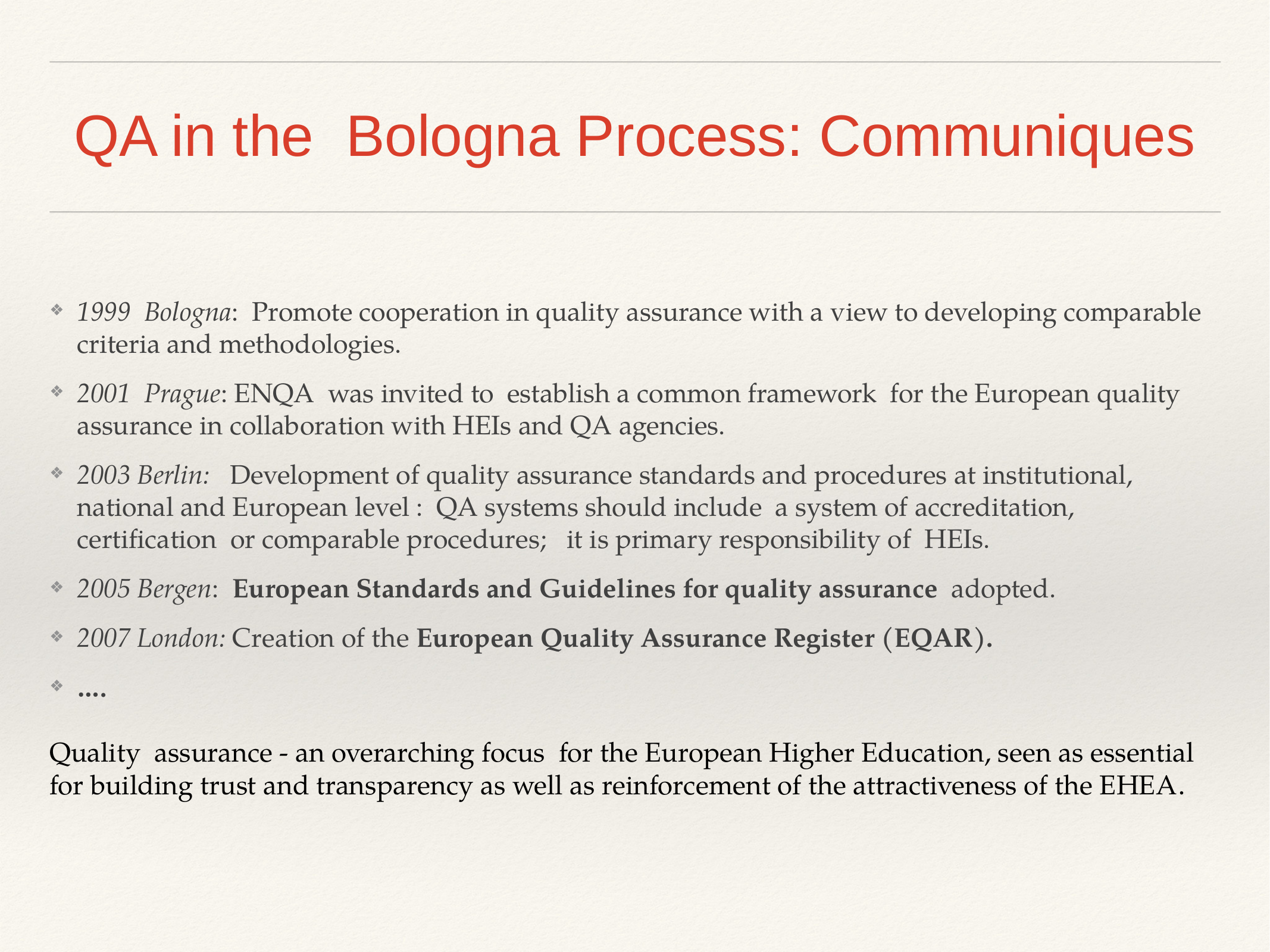

# QA in the  Bologna Process: Communiques
1999  Bologna:  Promote cooperation in quality assurance with a view to developing comparable criteria and methodologies.
2001  Prague: ENQA  was invited to  establish a common framework  for the European quality assurance in collaboration with HEIs and QA agencies.
2003 Berlin:   Development of quality assurance standards and procedures at institutional, national and European level :  QA systems should include  a system of accreditation, certification  or comparable procedures;   it is primary responsibility of  HEIs.
2005 Bergen:  European Standards and Guidelines for quality assurance  adopted.
2007 London: Creation of the European Quality Assurance Register (EQAR).
….

Quality  assurance - an overarching focus  for the European Higher Education, seen as essential for building trust and transparency as well as reinforcement of the attractiveness of the EHEA.